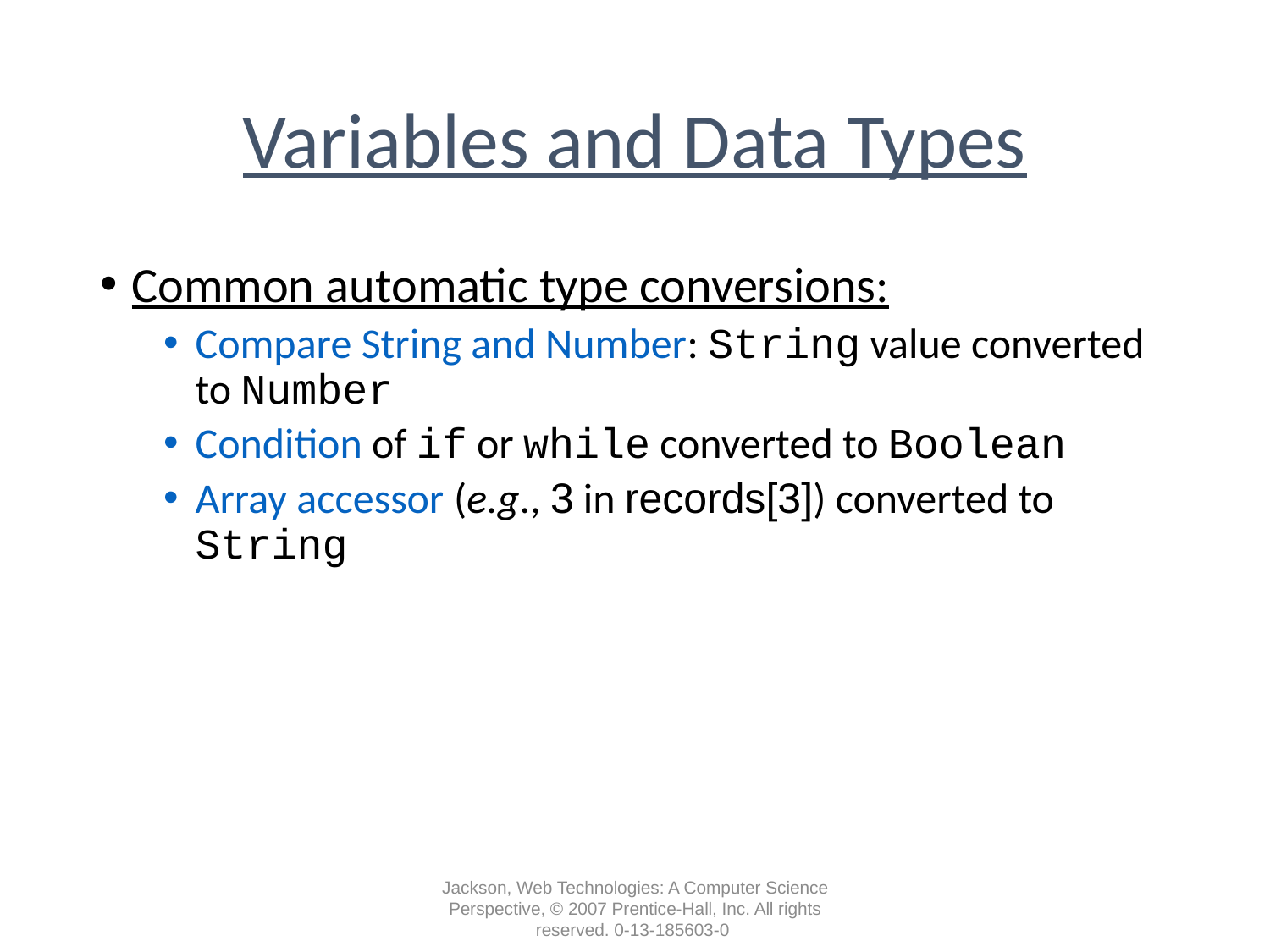

# Variables and Data Types
Common automatic type conversions:
Compare String and Number: String value converted to Number
Condition of if or while converted to Boolean
Array accessor (e.g., 3 in records[3]) converted to String

Jackson, Web Technologies: A Computer Science Perspective, © 2007 Prentice-Hall, Inc. All rights reserved. 0-13-185603-0